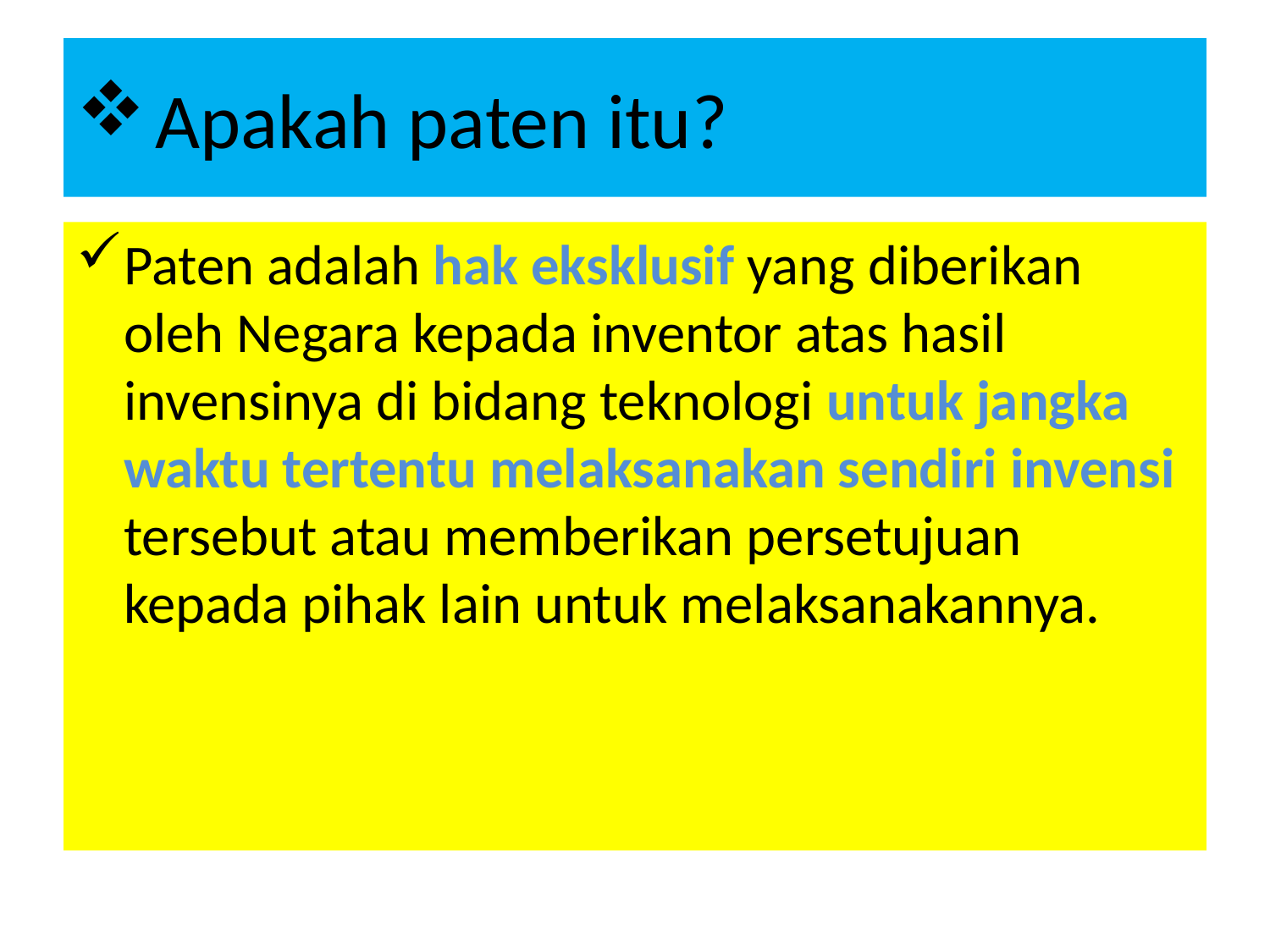

# Apakah paten itu?
Paten adalah hak eksklusif yang diberikan oleh Negara kepada inventor atas hasil invensinya di bidang teknologi untuk jangka waktu tertentu melaksanakan sendiri invensi tersebut atau memberikan persetujuan kepada pihak lain untuk melaksanakannya.